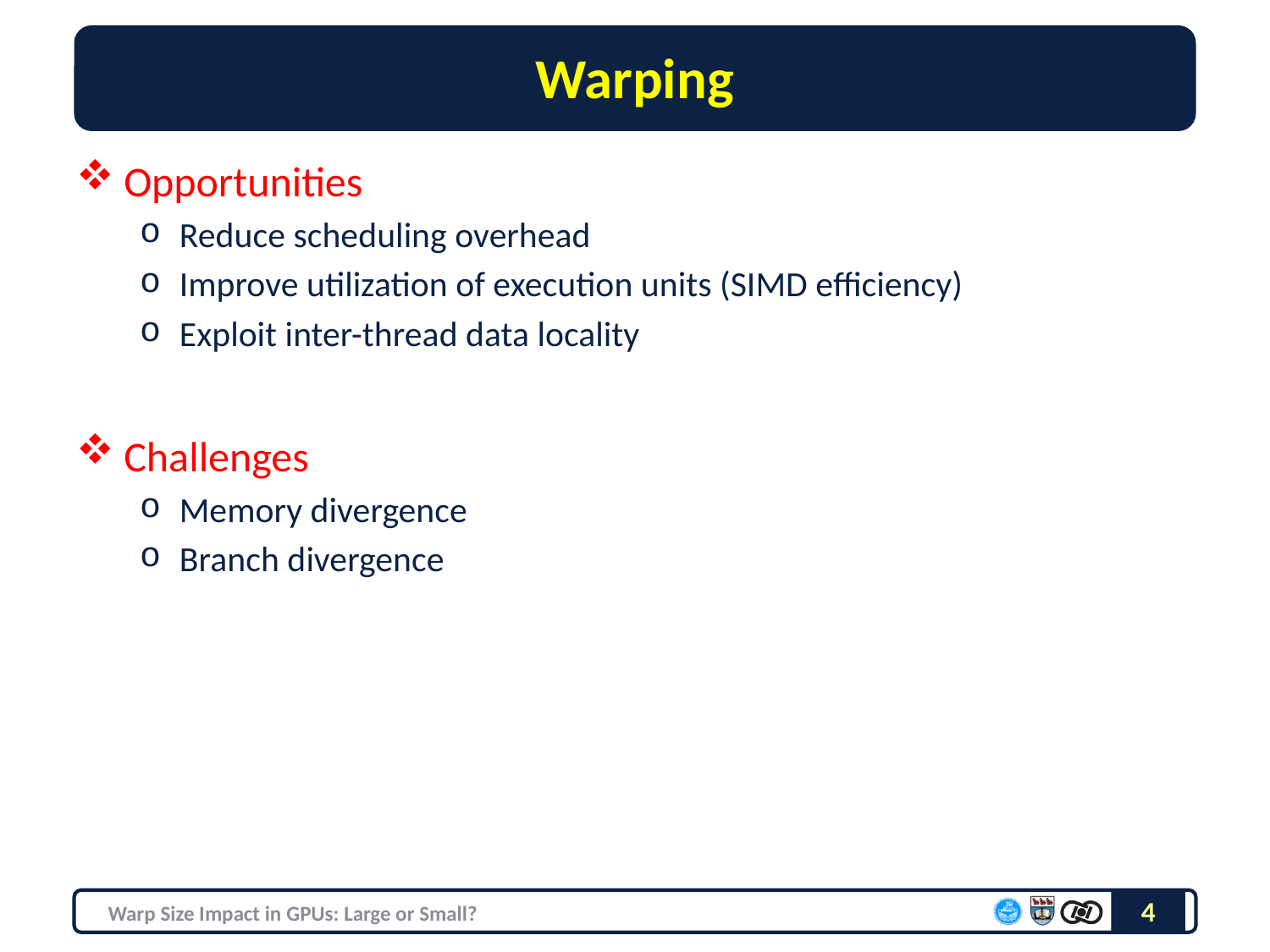

# Warping
Opportunities
Reduce scheduling overhead
Improve utilization of execution units (SIMD efficiency)
Exploit inter-thread data locality

Challenges
Memory divergence
Branch divergence
4
Warp Size Impact in GPUs: Large or Small?